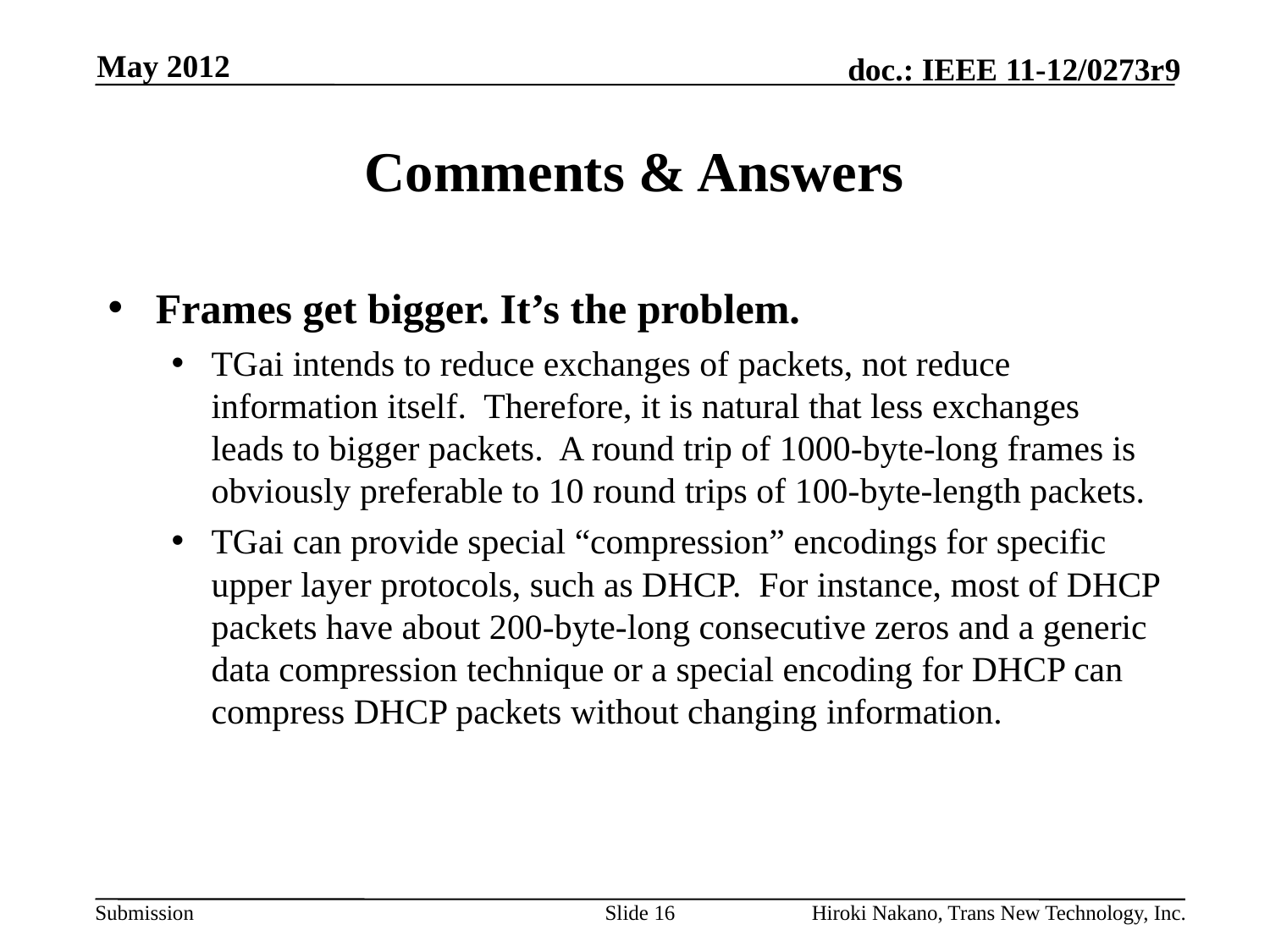

May 2012
# Comments & Answers
Frames get bigger. It’s the problem.
TGai intends to reduce exchanges of packets, not reduce information itself.  Therefore, it is natural that less exchanges leads to bigger packets.  A round trip of 1000-byte-long frames is obviously preferable to 10 round trips of 100-byte-length packets.
TGai can provide special “compression” encodings for specific upper layer protocols, such as DHCP.  For instance, most of DHCP packets have about 200-byte-long consecutive zeros and a generic data compression technique or a special encoding for DHCP can compress DHCP packets without changing information.
Slide 16
Hiroki Nakano, Trans New Technology, Inc.